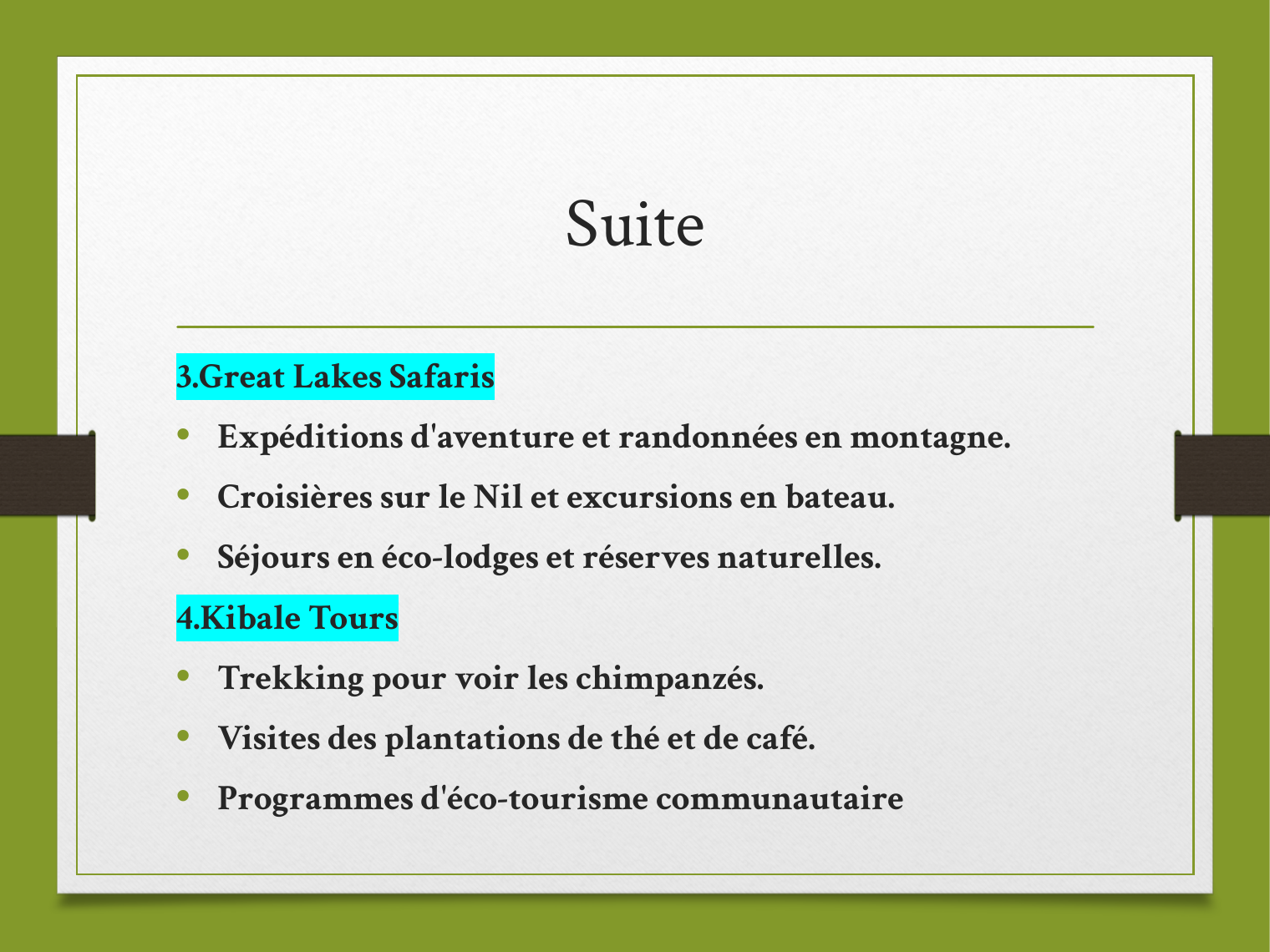

# Suite
3.Great Lakes Safaris
Expéditions d'aventure et randonnées en montagne.
Croisières sur le Nil et excursions en bateau.
Séjours en éco-lodges et réserves naturelles.
4.Kibale Tours
	Trekking pour voir les chimpanzés.
	Visites des plantations de thé et de café.
	Programmes d'éco-tourisme communautaire